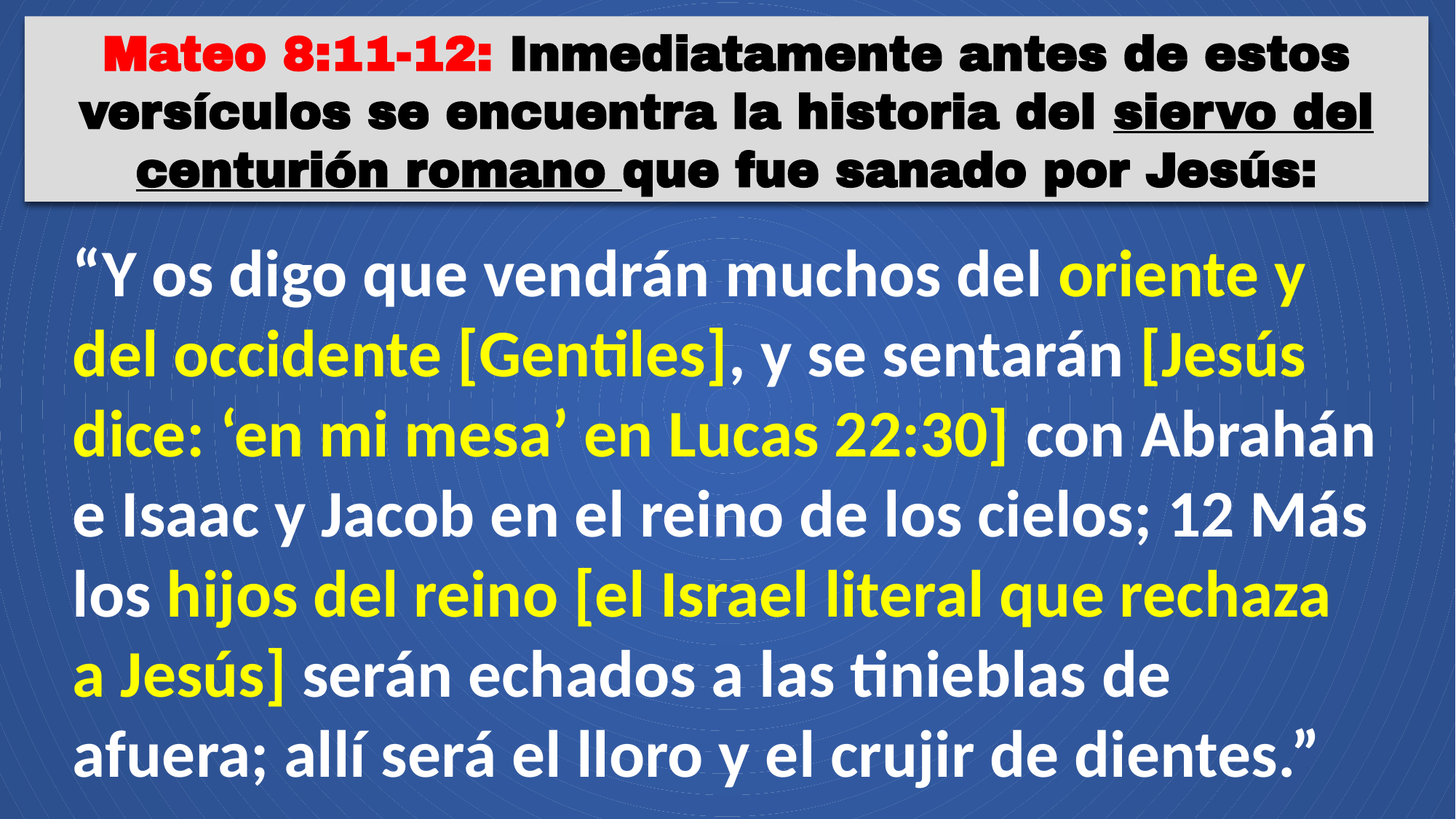

Mateo 8:11-12: Inmediatamente antes de estos versículos se encuentra la historia del siervo del centurión romano que fue sanado por Jesús:
“Y os digo que vendrán muchos del oriente y del occidente [Gentiles], y se sentarán [Jesús dice: ‘en mi mesa’ en Lucas 22:30] con Abrahán e Isaac y Jacob en el reino de los cielos; 12 Más los hijos del reino [el Israel literal que rechaza a Jesús] serán echados a las tinieblas de afuera; allí será el lloro y el crujir de dientes.”